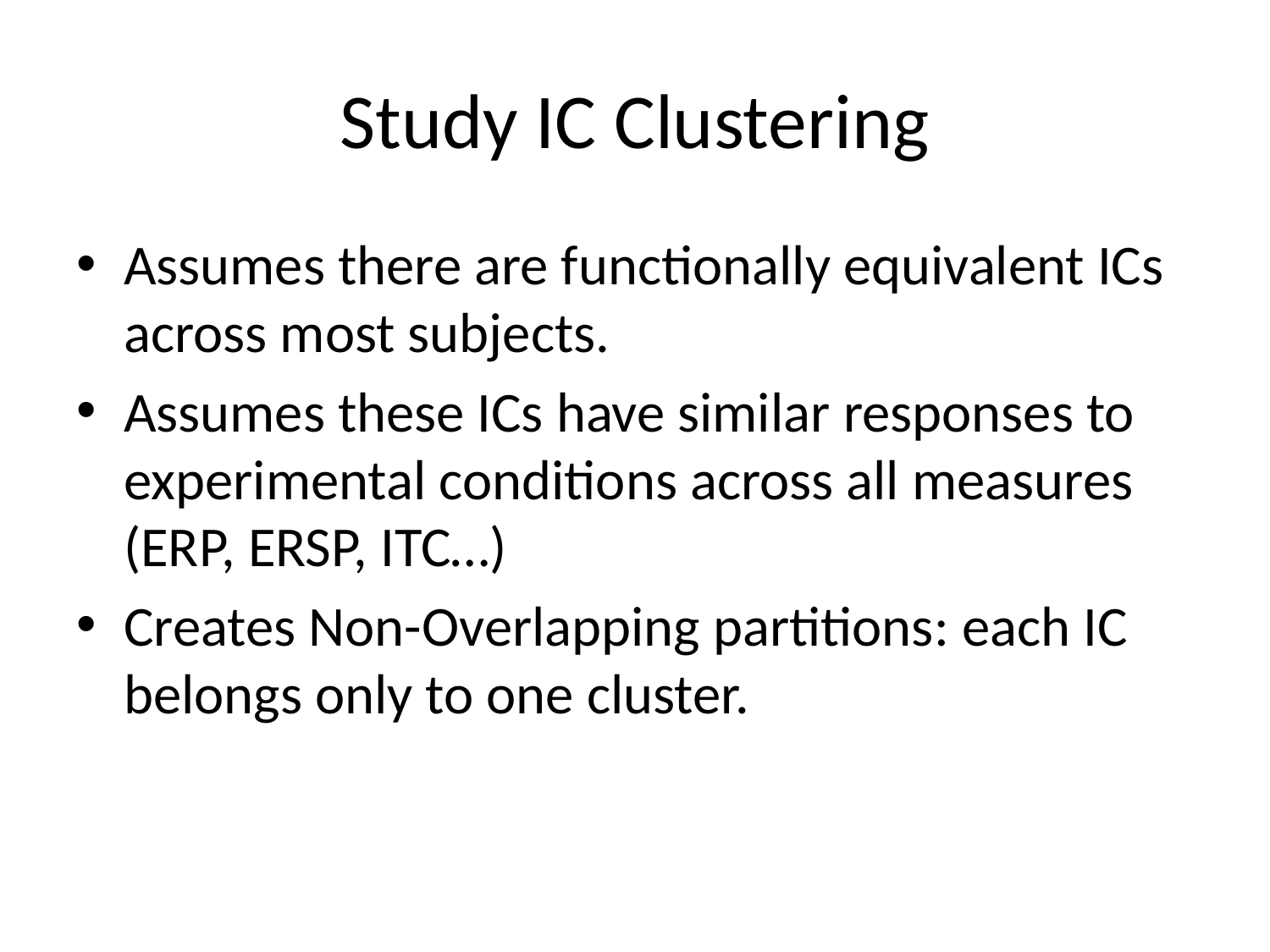

# Study IC Clustering
Assumes there are functionally equivalent ICs across most subjects.
Assumes these ICs have similar responses to experimental conditions across all measures (ERP, ERSP, ITC…)
Creates Non-Overlapping partitions: each IC belongs only to one cluster.